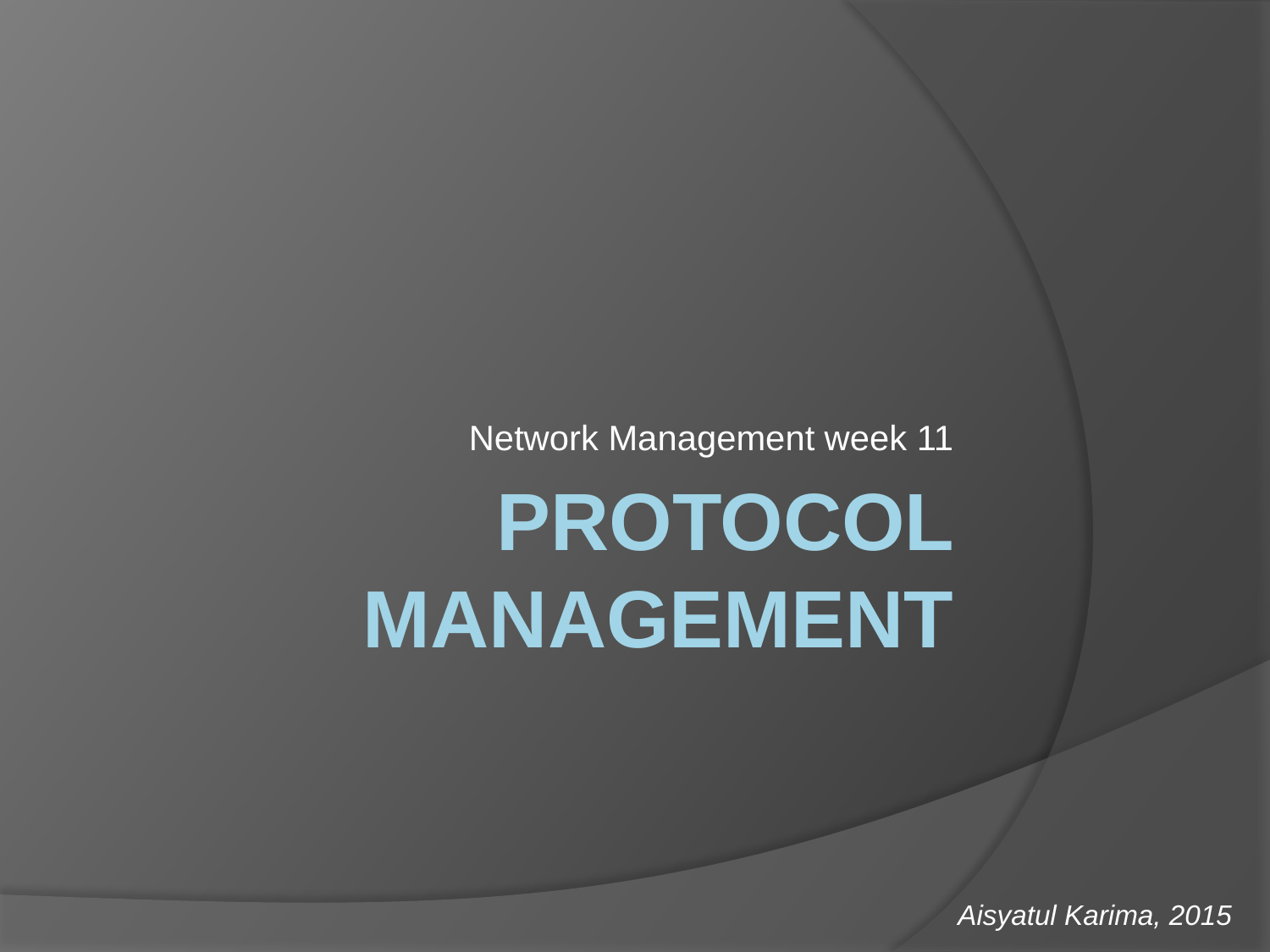

Network Management week 11
# Protocol management
Aisyatul Karima, 2015